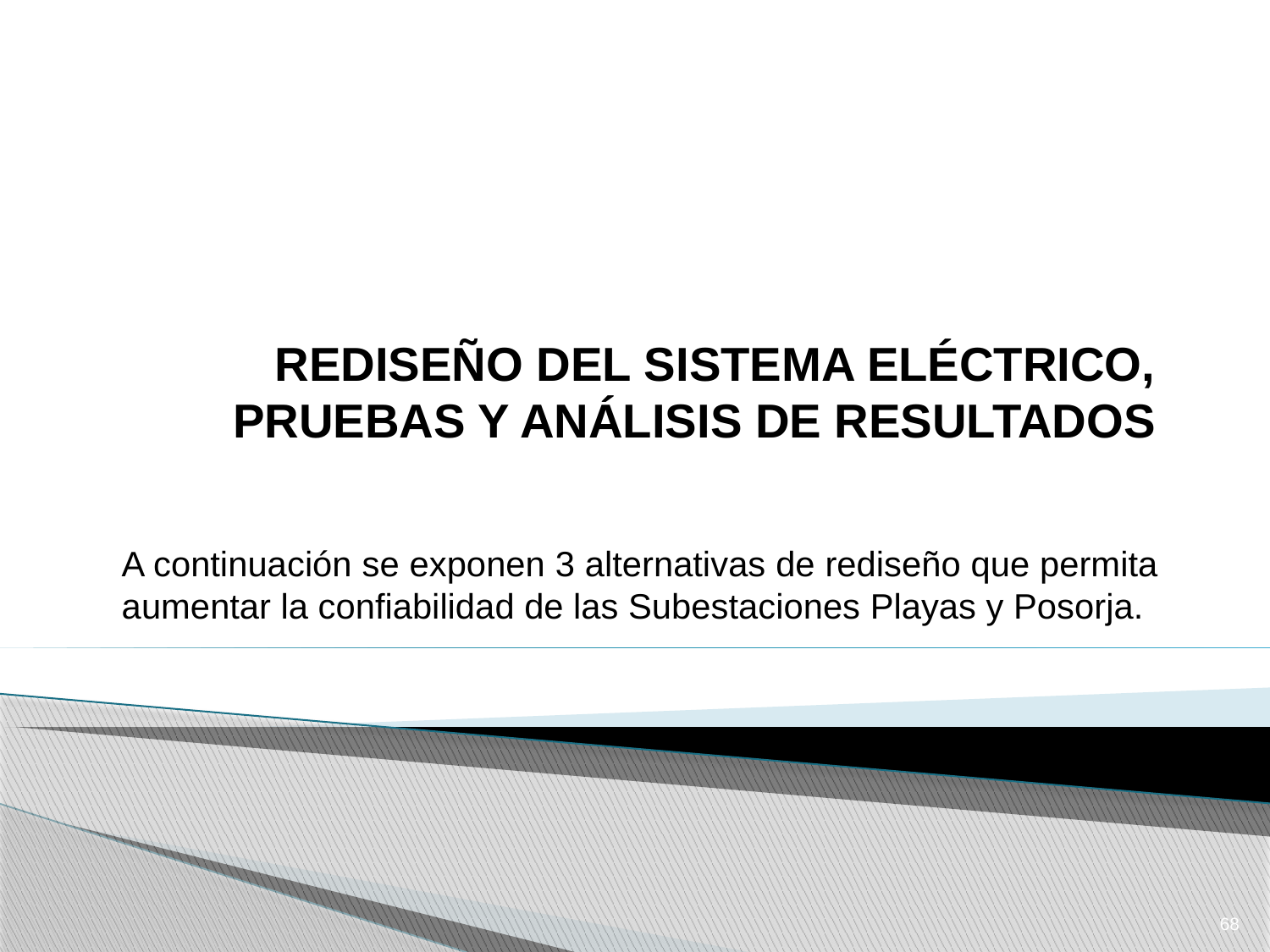

REDISEÑO DEL SISTEMA ELÉCTRICO, PRUEBAS Y ANÁLISIS DE RESULTADOS
A continuación se exponen 3 alternativas de rediseño que permita aumentar la confiabilidad de las Subestaciones Playas y Posorja.
68